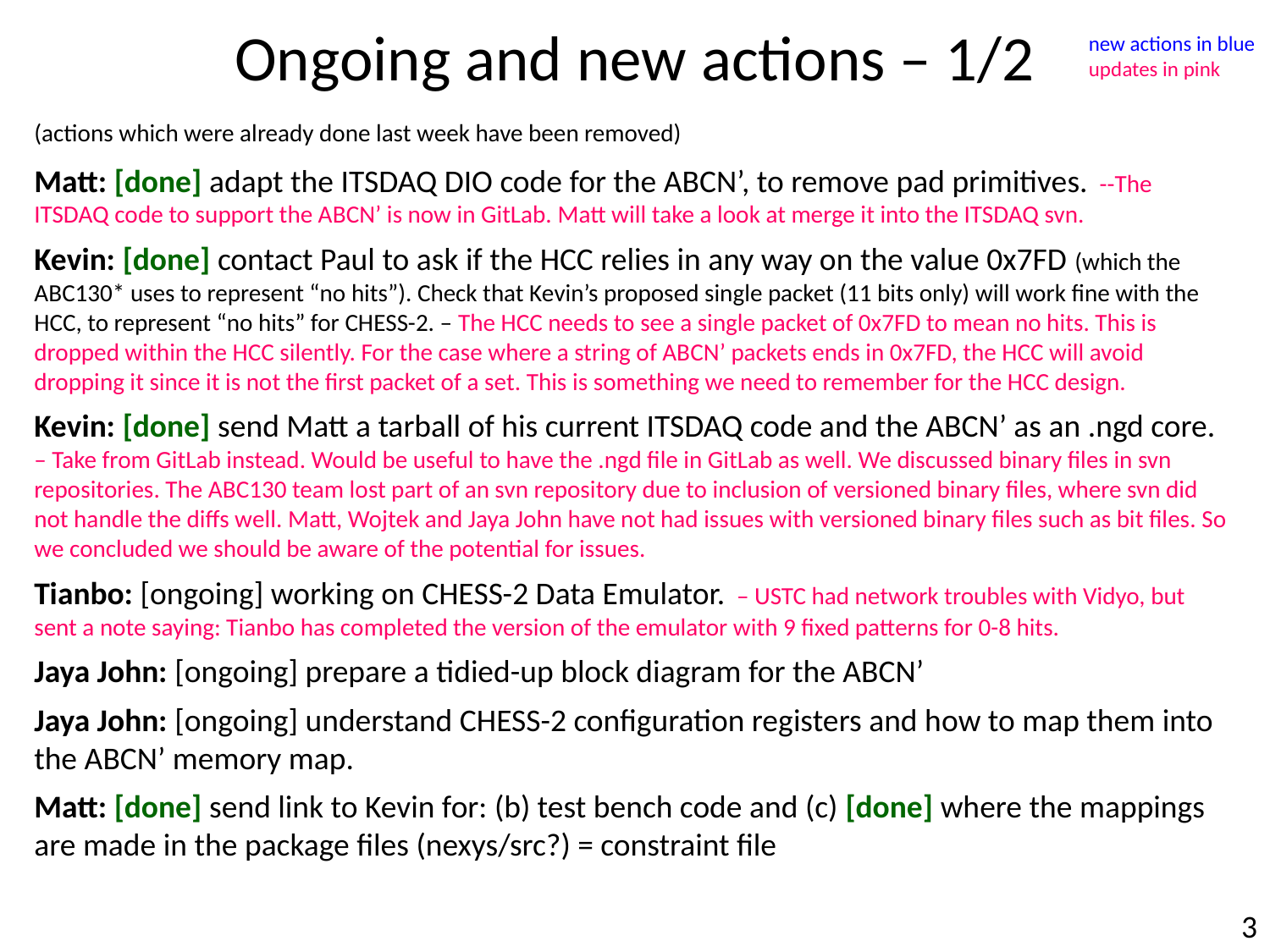

Ongoing and new actions – 1/2
new actions in blue
updates in pink
(actions which were already done last week have been removed)
Matt: [done] adapt the ITSDAQ DIO code for the ABCN’, to remove pad primitives.  --The ITSDAQ code to support the ABCN’ is now in GitLab. Matt will take a look at merge it into the ITSDAQ svn.
Kevin: [done] contact Paul to ask if the HCC relies in any way on the value 0x7FD (which the ABC130* uses to represent “no hits”). Check that Kevin’s proposed single packet (11 bits only) will work fine with the HCC, to represent “no hits” for CHESS-2. – The HCC needs to see a single packet of 0x7FD to mean no hits. This is dropped within the HCC silently. For the case where a string of ABCN’ packets ends in 0x7FD, the HCC will avoid dropping it since it is not the first packet of a set. This is something we need to remember for the HCC design.
Kevin: [done] send Matt a tarball of his current ITSDAQ code and the ABCN’ as an .ngd core. – Take from GitLab instead. Would be useful to have the .ngd file in GitLab as well. We discussed binary files in svn repositories. The ABC130 team lost part of an svn repository due to inclusion of versioned binary files, where svn did not handle the diffs well. Matt, Wojtek and Jaya John have not had issues with versioned binary files such as bit files. So we concluded we should be aware of the potential for issues.
Tianbo: [ongoing] working on CHESS-2 Data Emulator.  – USTC had network troubles with Vidyo, but sent a note saying: Tianbo has completed the version of the emulator with 9 fixed patterns for 0-8 hits.
Jaya John: [ongoing] prepare a tidied-up block diagram for the ABCN’
Jaya John: [ongoing] understand CHESS-2 configuration registers and how to map them into the ABCN’ memory map.
Matt: [done] send link to Kevin for: (b) test bench code and (c) [done] where the mappings are made in the package files (nexys/src?) = constraint file
3